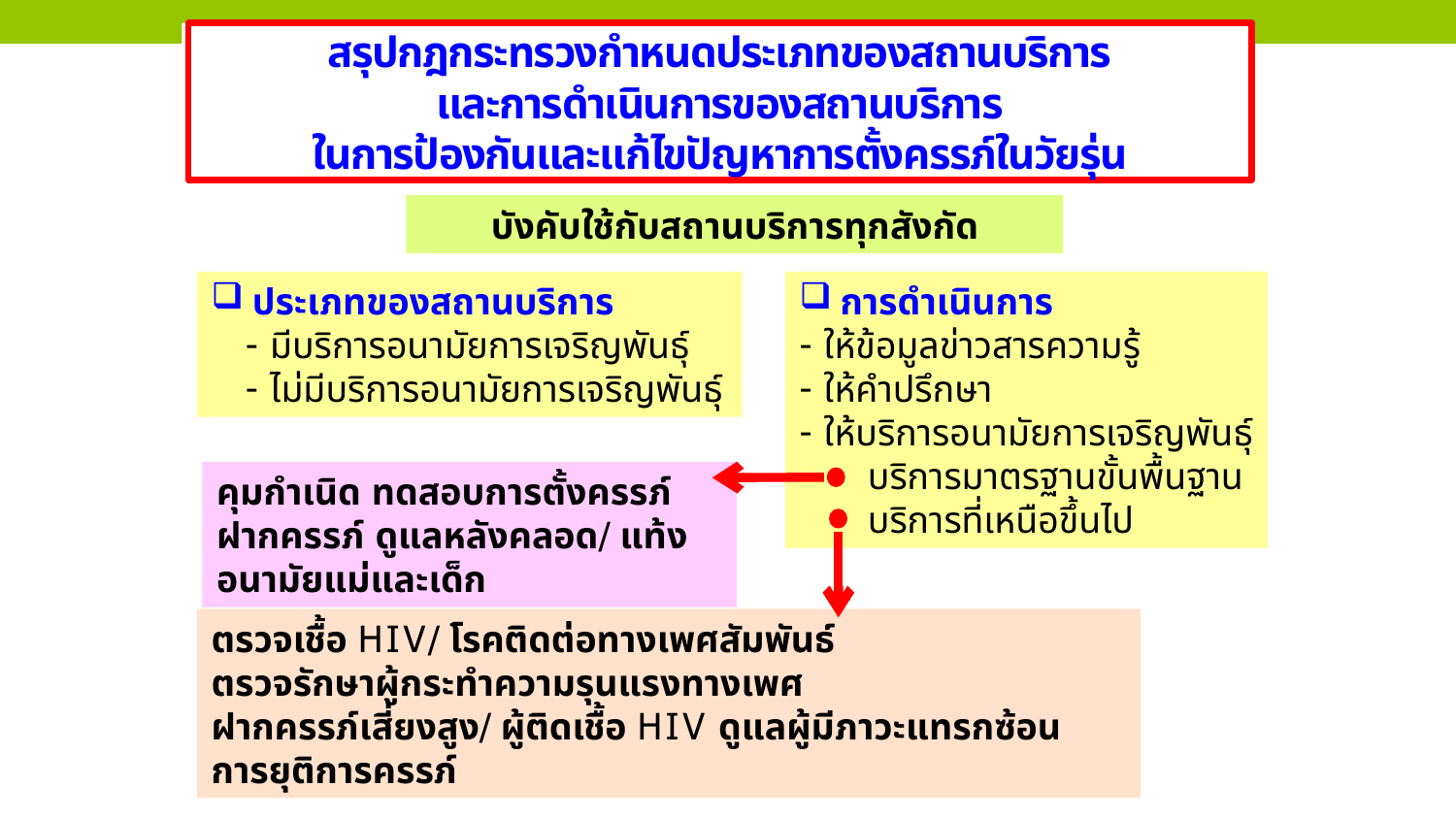

# สรุปกฎกระทรวงกำหนดประเภทของสถานบริการ และการดำเนินการของสถานบริการ ในการป้องกันและแก้ไขปัญหาการตั้งครรภ์ในวัยรุ่น
บังคับใช้กับสถานบริการทุกสังกัด
การดำเนินการ
- ให้ข้อมูลข่าวสารความรู้
- ให้คำปรึกษา
- ให้บริการอนามัยการเจริญพันธุ์
      บริการมาตรฐานขั้นพื้นฐาน
      บริการที่เหนือขึ้นไป
ประเภทของสถานบริการ
   - มีบริการอนามัยการเจริญพันธุ์
   - ไม่มีบริการอนามัยการเจริญพันธุ์
คุมกำเนิด ทดสอบการตั้งครรภ์
ฝากครรภ์ ดูแลหลังคลอด/แท้ง
อนามัยแม่และเด็ก

ตรวจเชื้อ HIV/โรคติดต่อทางเพศสัมพันธ์
ตรวจรักษาผู้กระทำความรุนแรงทางเพศ
ฝากครรภ์เสี่ยงสูง/ผู้ติดเชื้อ HIV ดูแลผู้มีภาวะแทรกซ้อน
การยุติการครรภ์